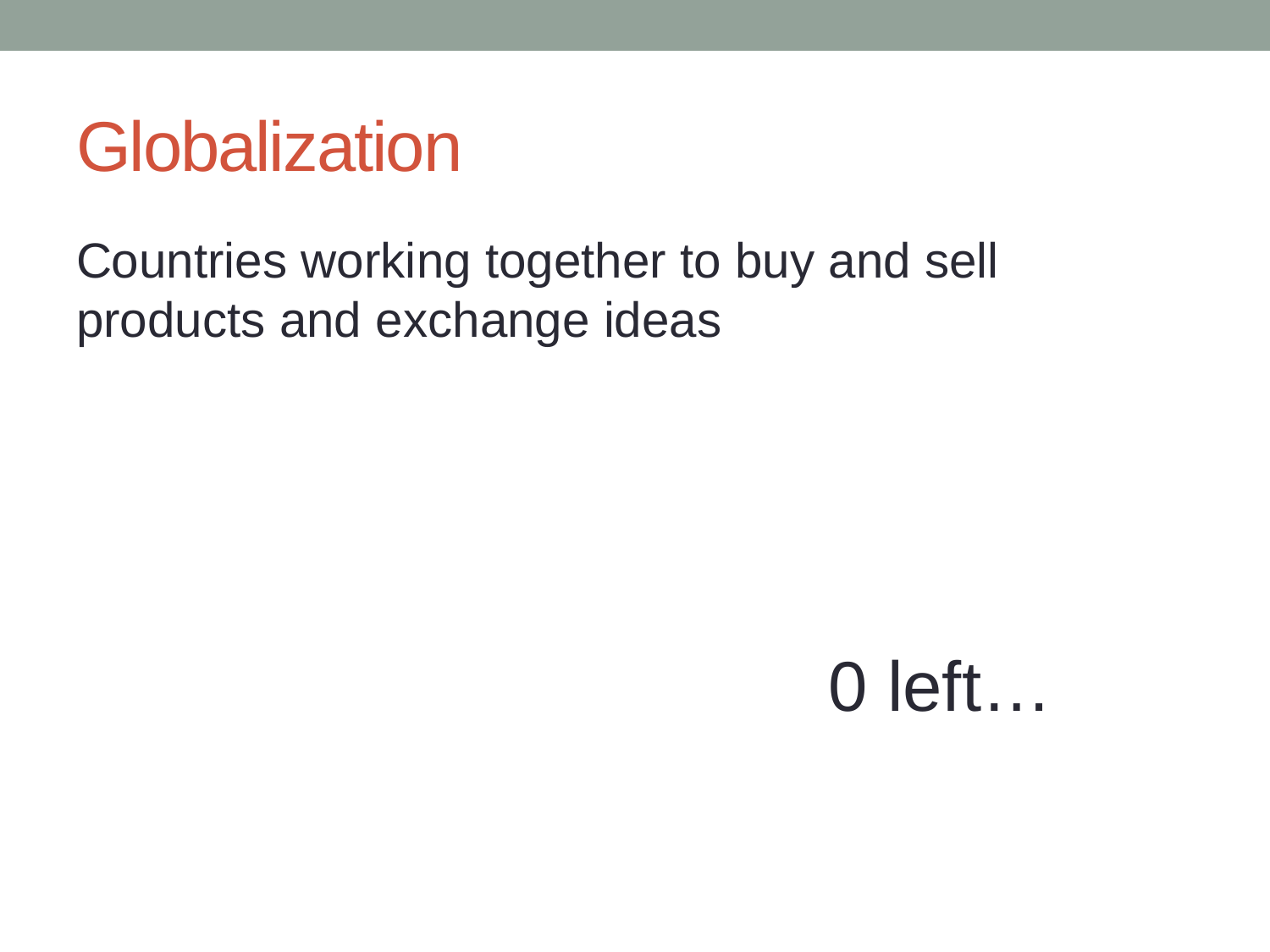

# Globalization
Countries working together to buy and sell products and exchange ideas
0 left…